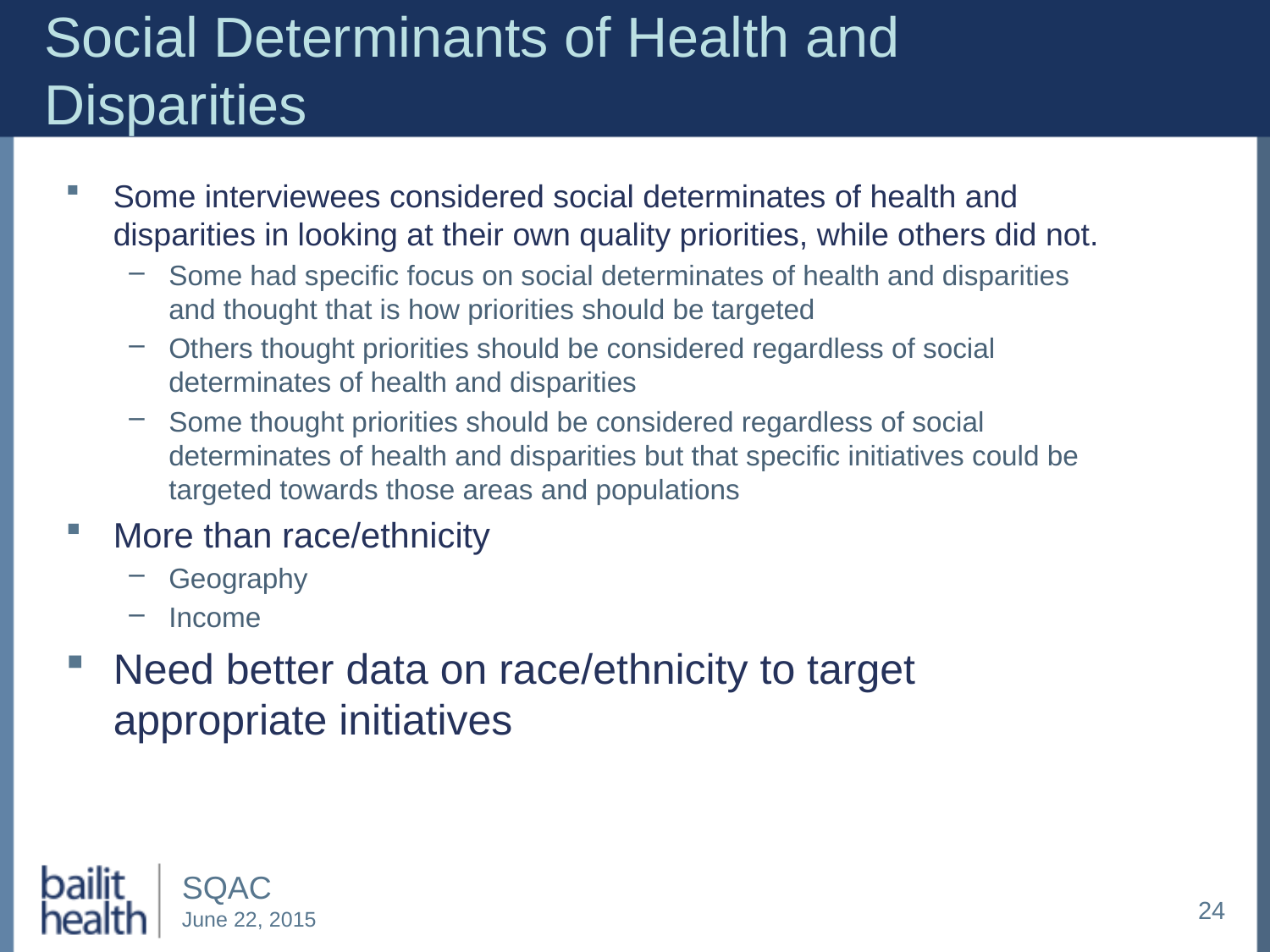

# Social Determinants of Health and Disparities
Some interviewees considered social determinates of health and disparities in looking at their own quality priorities, while others did not.
Some had specific focus on social determinates of health and disparities and thought that is how priorities should be targeted
Others thought priorities should be considered regardless of social determinates of health and disparities
Some thought priorities should be considered regardless of social determinates of health and disparities but that specific initiatives could be targeted towards those areas and populations
More than race/ethnicity
Geography
Income
Need better data on race/ethnicity to target appropriate initiatives

24